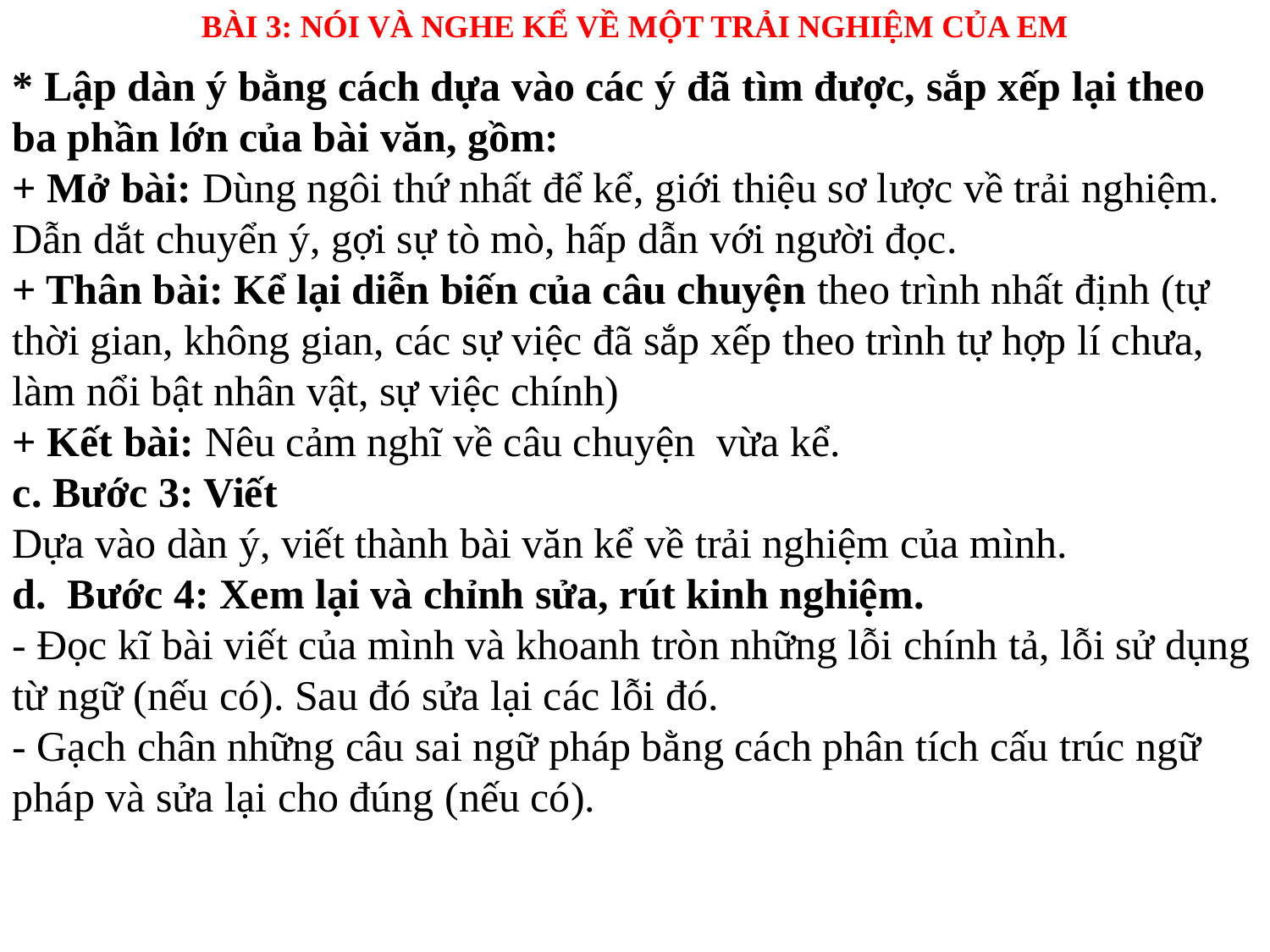

BÀI 3: NÓI VÀ NGHE KỂ VỀ MỘT TRẢI NGHIỆM CỦA EM

* Lập dàn ý bằng cách dựa vào các ý đã tìm được, sắp xếp lại theo ba phần lớn của bài văn, gồm:
+ Mở bài: Dùng ngôi thứ nhất để kể, giới thiệu sơ lược về trải nghiệm.
Dẫn dắt chuyển ý, gợi sự tò mò, hấp dẫn với người đọc.
+ Thân bài: Kể lại diễn biến của câu chuyện theo trình nhất định (tự thời gian, không gian, các sự việc đã sắp xếp theo trình tự hợp lí chưa, làm nổi bật nhân vật, sự việc chính)
+ Kết bài: Nêu cảm nghĩ về câu chuyện  vừa kể.
c. Bước 3: Viết
Dựa vào dàn ý, viết thành bài văn kể về trải nghiệm của mình.
d.  Bước 4: Xem lại và chỉnh sửa, rút kinh nghiệm.
- Đọc kĩ bài viết của mình và khoanh tròn những lỗi chính tả, lỗi sử dụng từ ngữ (nếu có). Sau đó sửa lại các lỗi đó.
- Gạch chân những câu sai ngữ pháp bằng cách phân tích cấu trúc ngữ pháp và sửa lại cho đúng (nếu có).